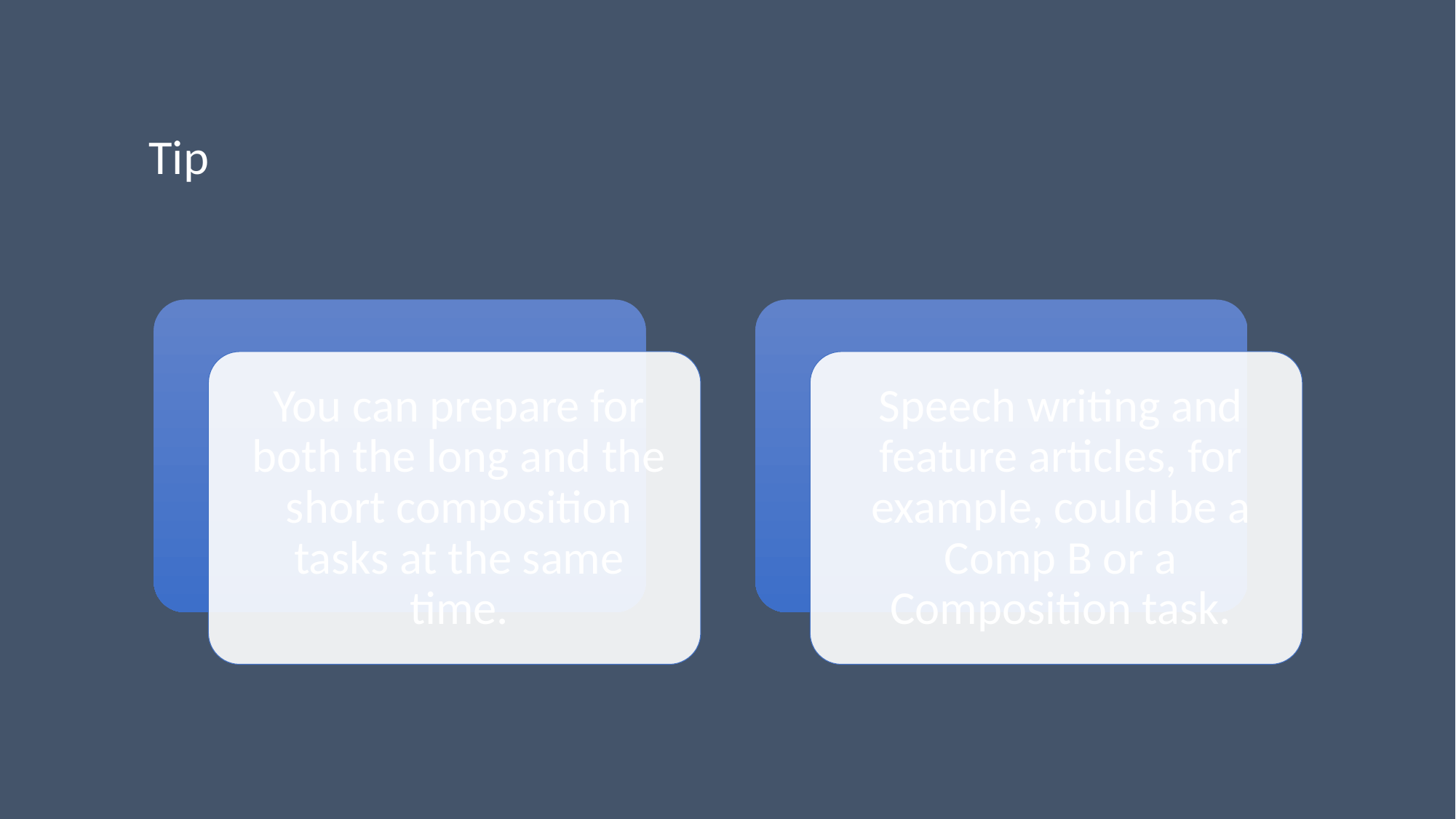

# Tip
You can prepare for both the long and the short composition tasks at the same time.
Speech writing and feature articles, for example, could be a Comp B or a Composition task.